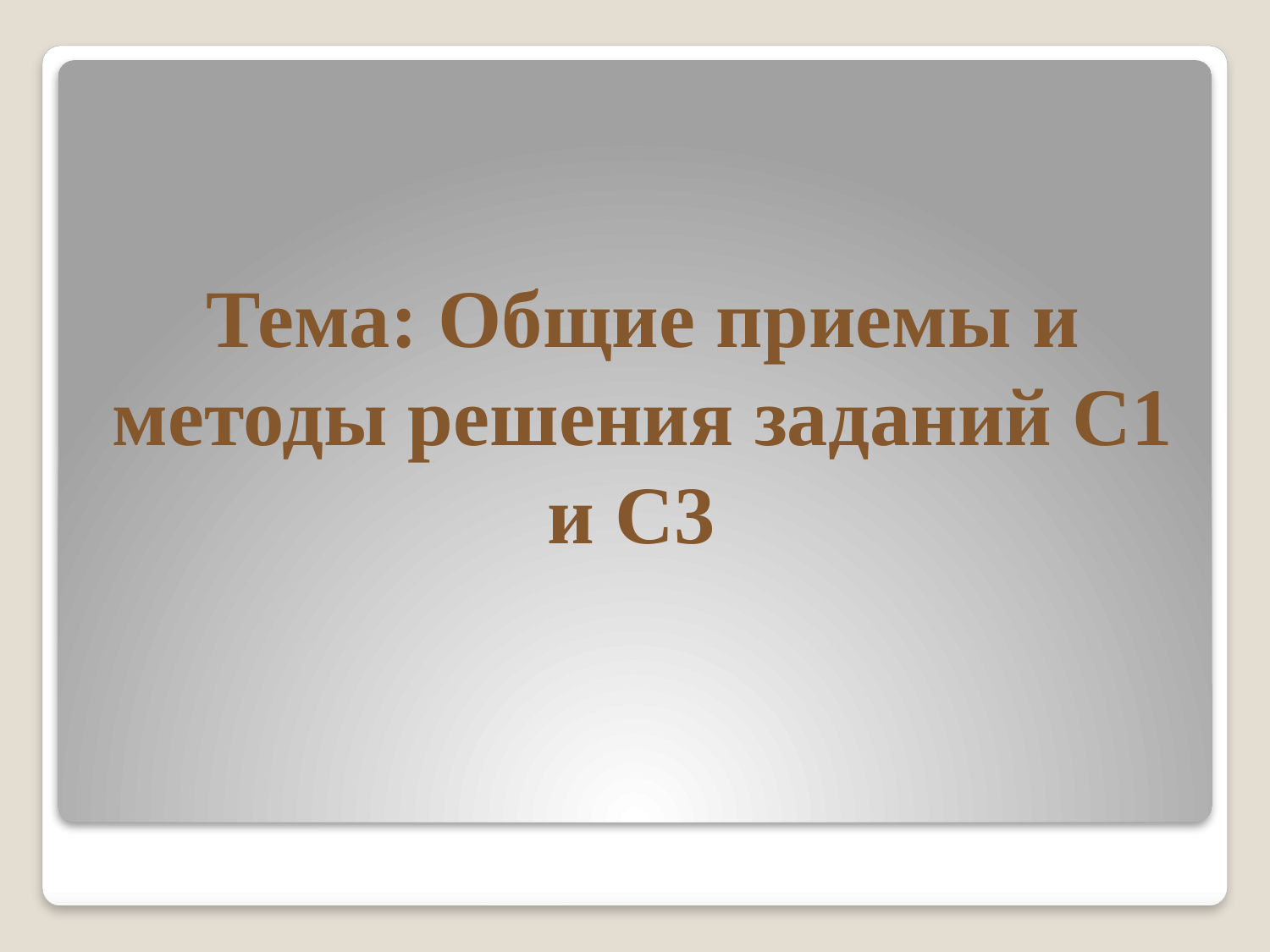

# Тема: Общие приемы и методы решения заданий С1 и С3